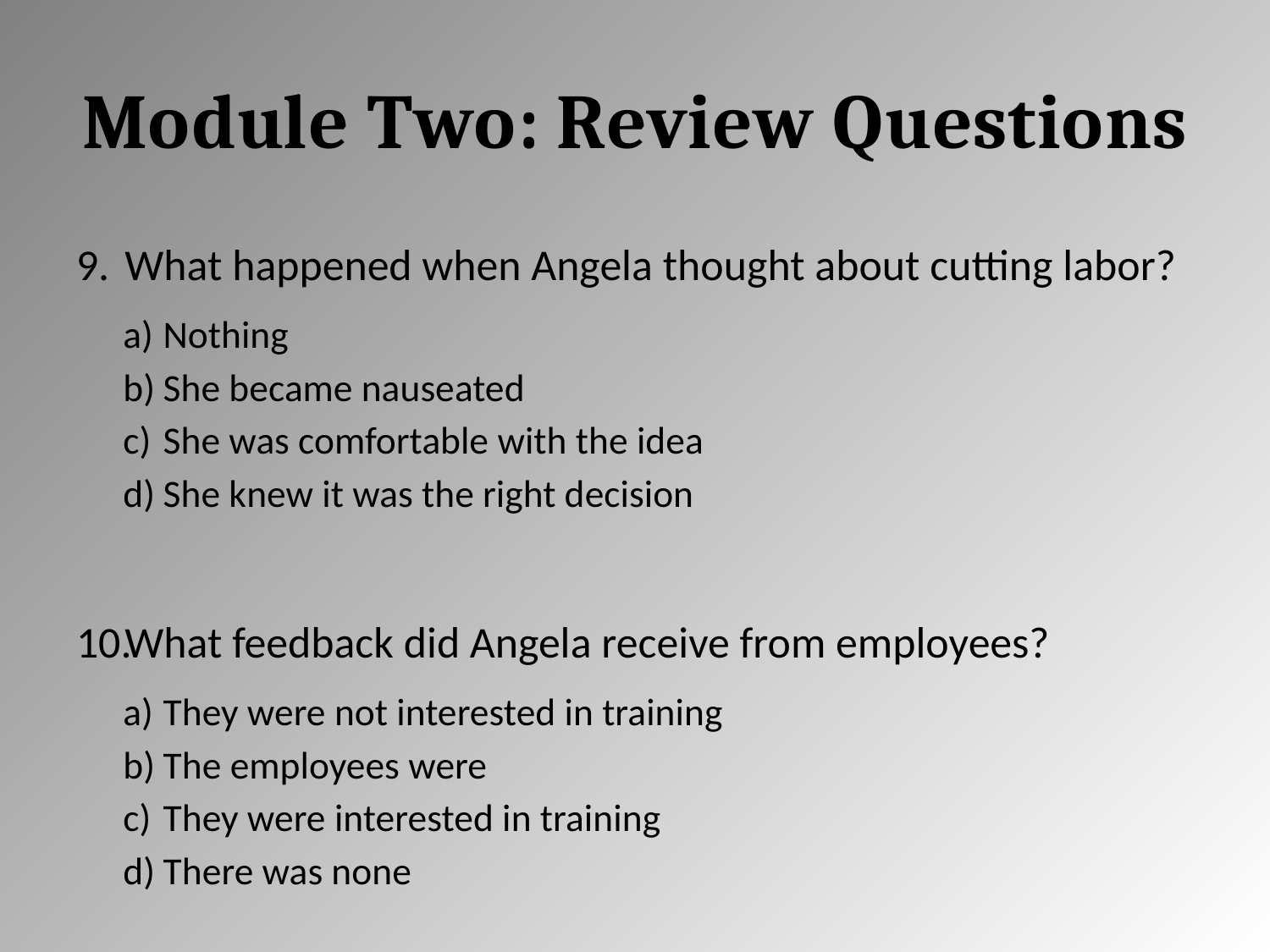

# Module Two: Review Questions
What happened when Angela thought about cutting labor?
Nothing
She became nauseated
She was comfortable with the idea
She knew it was the right decision

What feedback did Angela receive from employees?
They were not interested in training
The employees were
They were interested in training
There was none